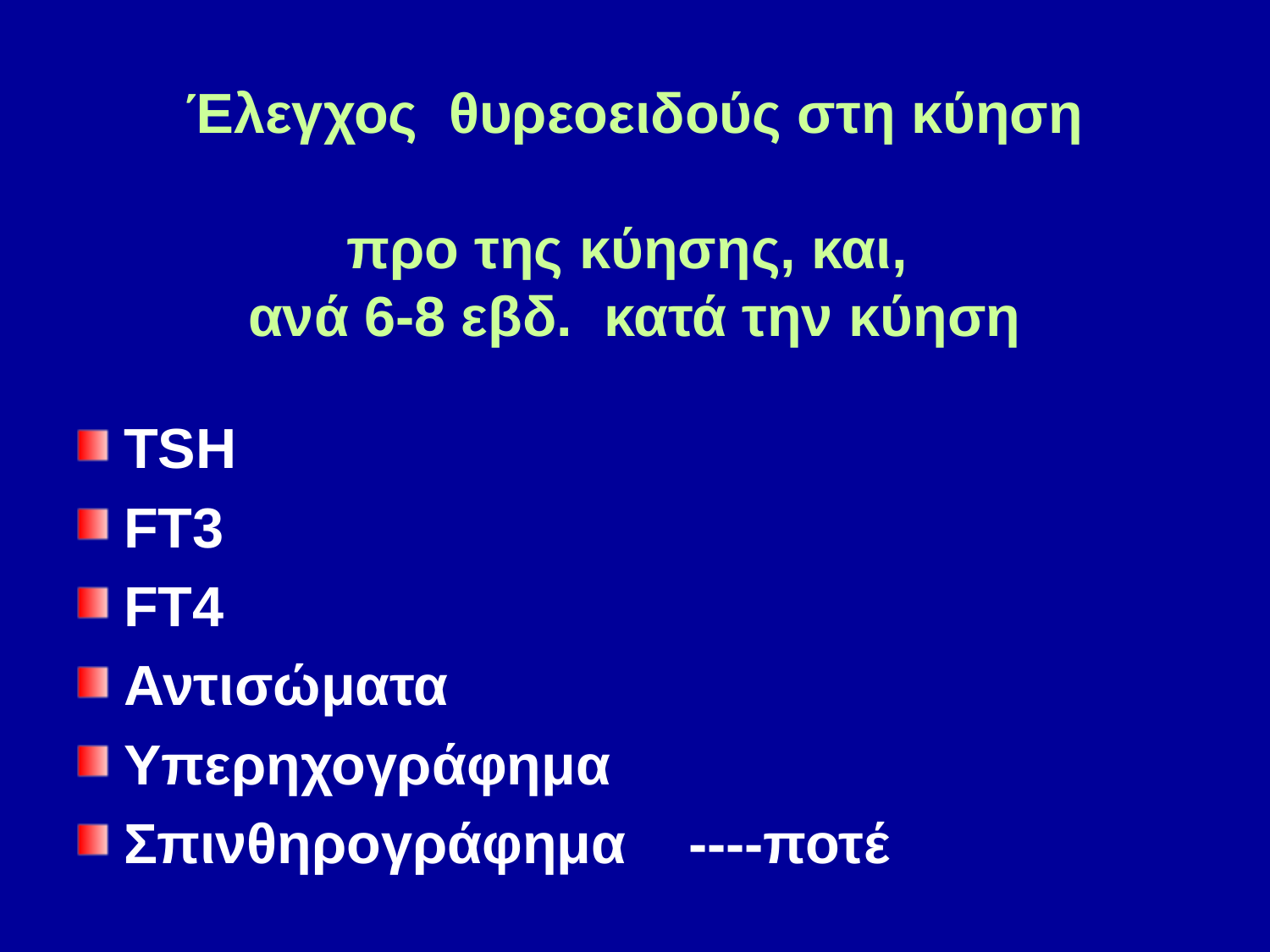

# Έλεγχος  θυρεοειδούς στη κύηση προ της κύησης, και, ανά 6-8 εβδ.  κατά την κύηση
TSH
FT3
FT4
Αντισώματα
Υπερηχογράφημα
Σπινθηρογράφημα    ----ποτέ